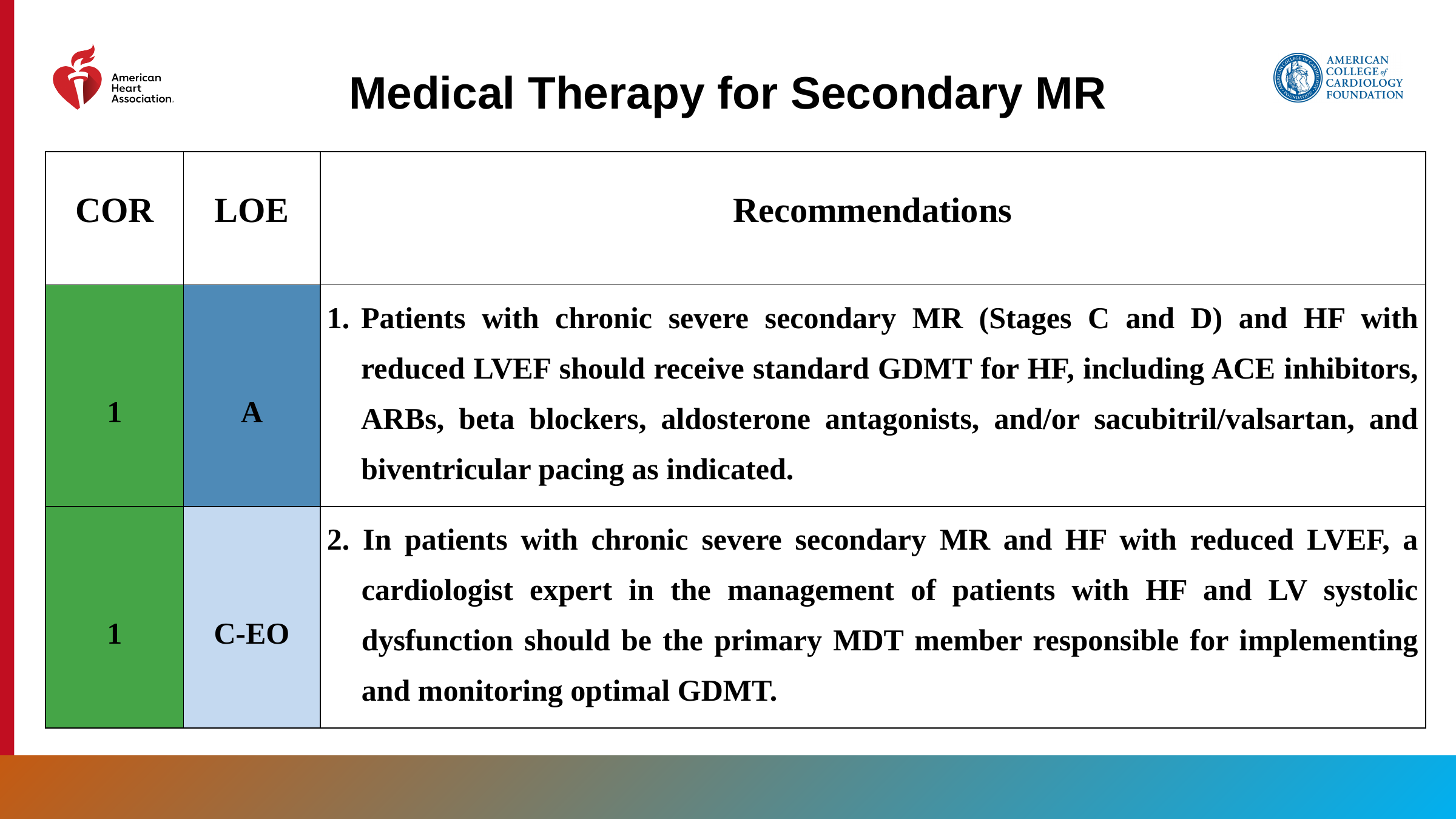

# Medical Therapy for Secondary MR
| COR | LOE | Recommendations |
| --- | --- | --- |
| 1 | A | Patients with chronic severe secondary MR (Stages C and D) and HF with reduced LVEF should receive standard GDMT for HF, including ACE inhibitors, ARBs, beta blockers, aldosterone antagonists, and/or sacubitril/valsartan, and biventricular pacing as indicated. |
| 1 | C-EO | 2. In patients with chronic severe secondary MR and HF with reduced LVEF, a cardiologist expert in the management of patients with HF and LV systolic dysfunction should be the primary MDT member responsible for implementing and monitoring optimal GDMT. |
119